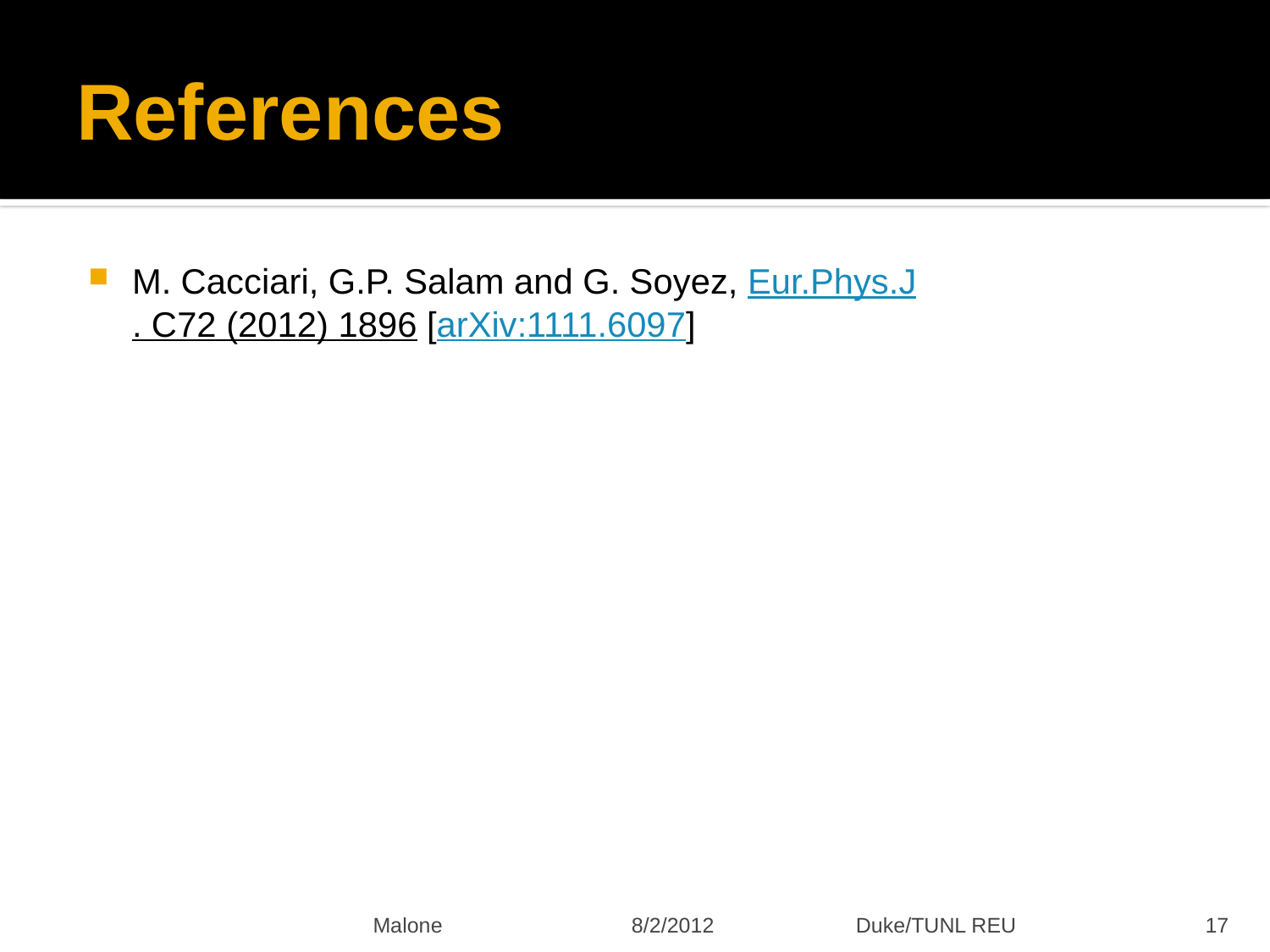

# References
M. Cacciari, G.P. Salam and G. Soyez, Eur.Phys.J. C72 (2012) 1896 [arXiv:1111.6097]
Malone                                8/2/2012                        Duke/TUNL REU
17